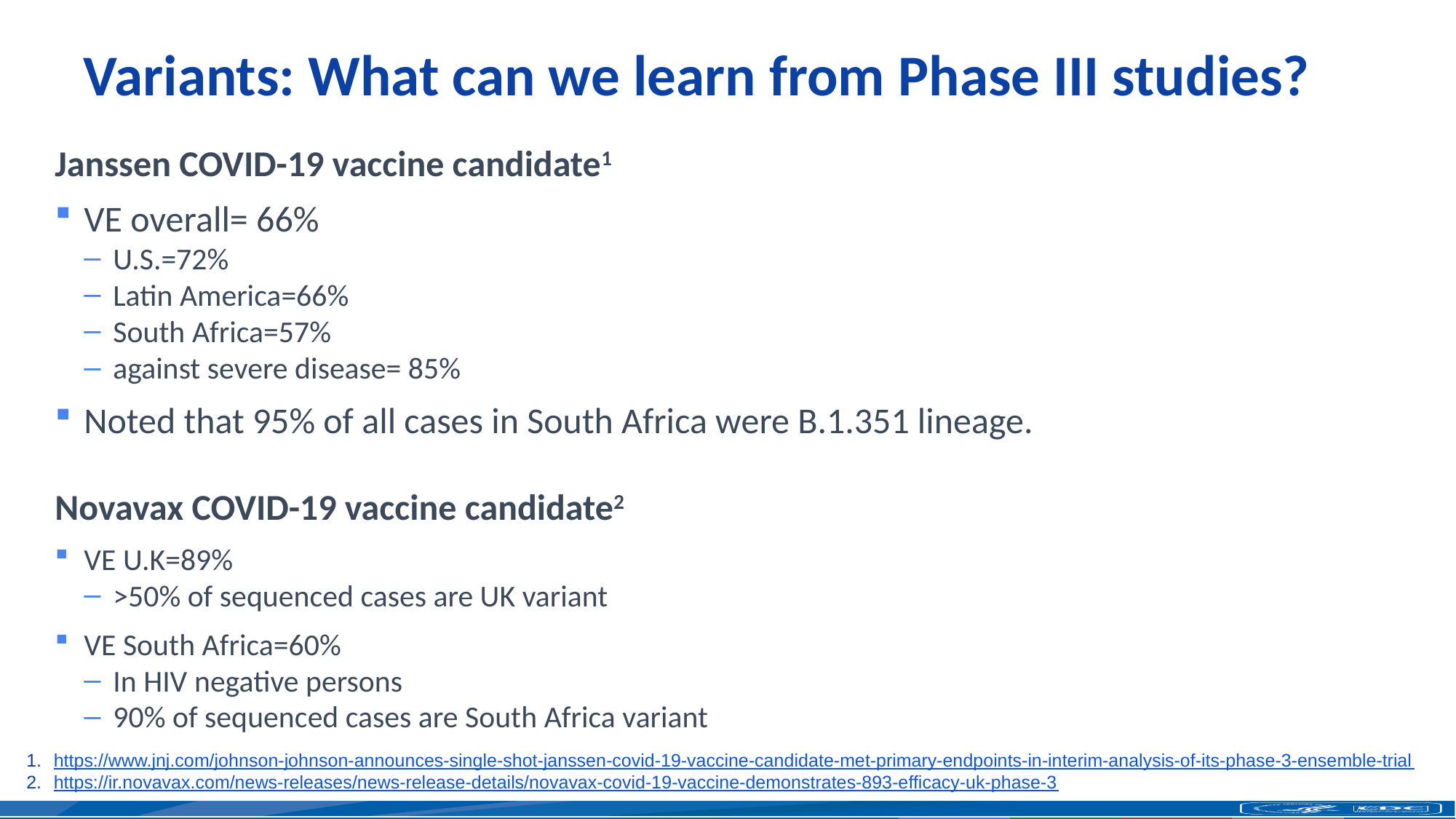

# Variants: What can we learn from Phase III studies?
Janssen COVID-19 vaccine candidate1
VE overall= 66%
U.S.=72%
Latin America=66%
South Africa=57%
against severe disease= 85%
Noted that 95% of all cases in South Africa were B.1.351 lineage.

Novavax COVID-19 vaccine candidate2
VE U.K=89%
>50% of sequenced cases are UK variant
VE South Africa=60%
In HIV negative persons
90% of sequenced cases are South Africa variant

https://www.jnj.com/johnson-johnson-announces-single-shot-janssen-covid-19-vaccine-candidate-met-primary-endpoints-in-interim-analysis-of-its-phase-3-ensemble-trial
https://ir.novavax.com/news-releases/news-release-details/novavax-covid-19-vaccine-demonstrates-893-efficacy-uk-phase-3